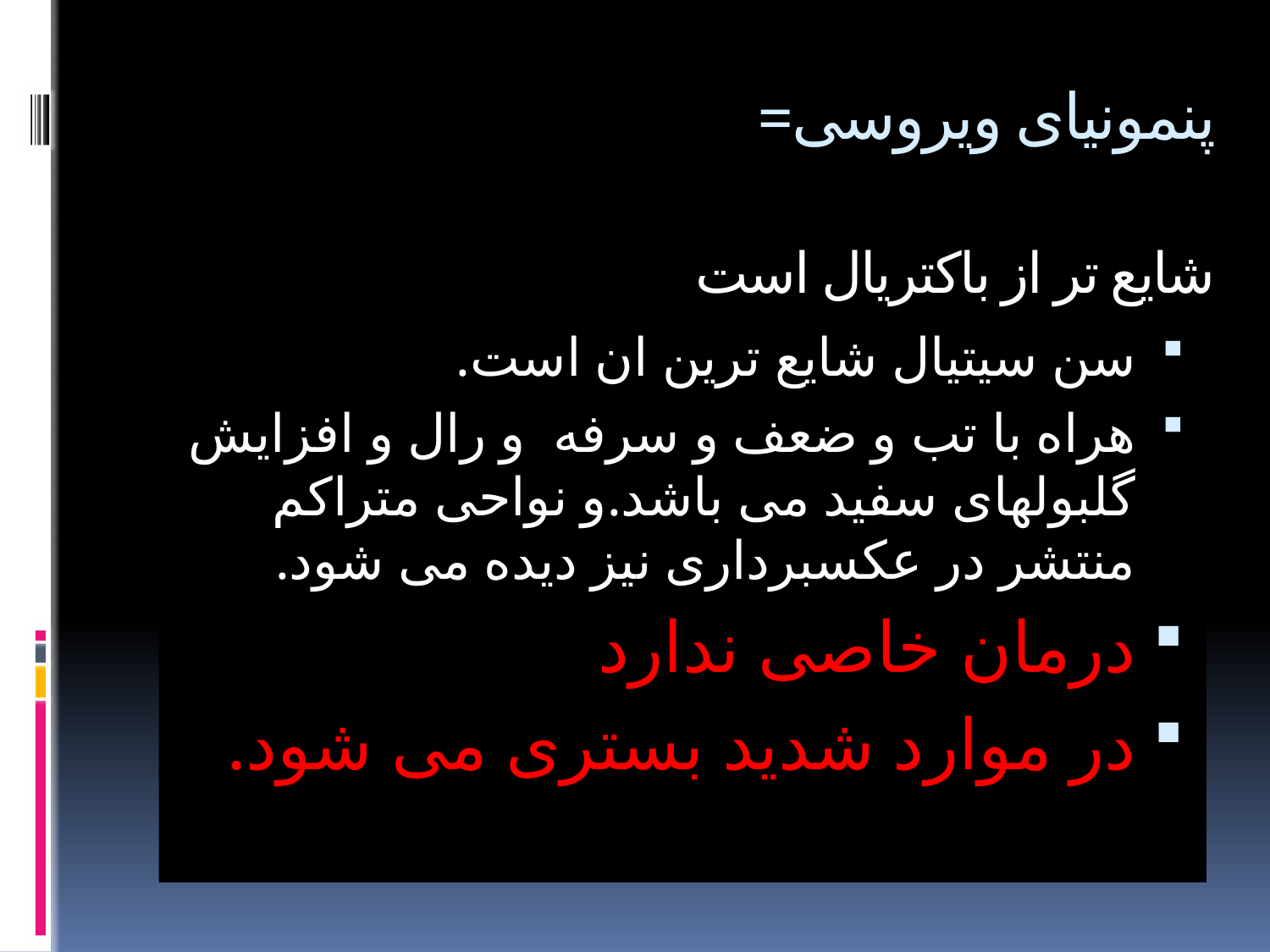

# پنمونیای ویروسی= شایع تر از باکتریال است
سن سیتیال شایع ترین ان است.
هراه با تب و ضعف و سرفه  و رال و افزایش گلبولهای سفید می باشد.و نواحی متراکم منتشر در عکسبرداری نیز دیده می شود.
درمان خاصی ندارد
در موارد شدید بستری می شود.